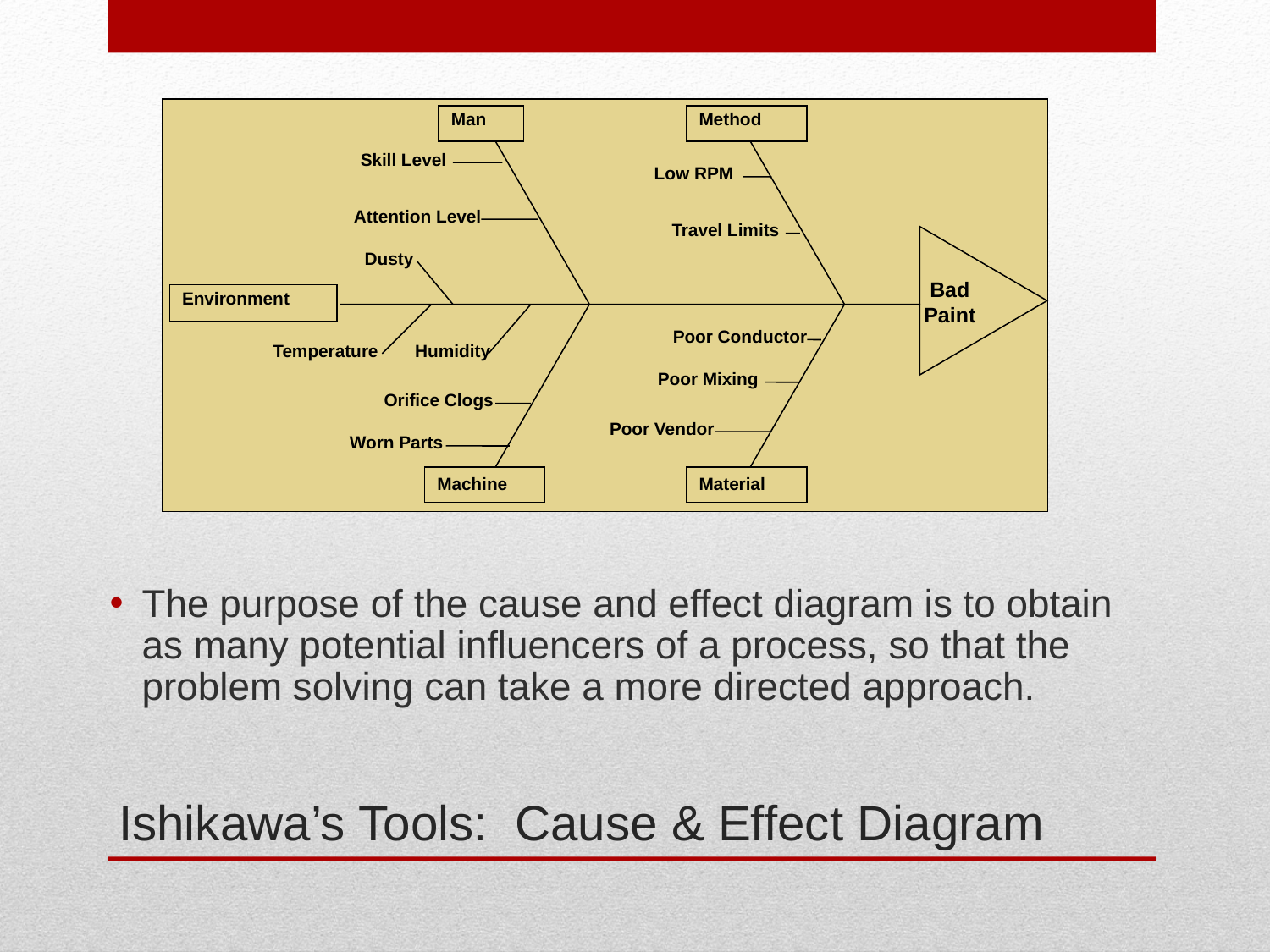

Man
Method

Skill Level

Low RPM

Attention Level

Travel Limits

 Bad    Paint

Dusty

Environment

Poor Conductor
Temperature
Humidity

Poor Mixing

Orifice Clogs

Poor Vendor
Worn Parts

Machine
Material
The purpose of the cause and effect diagram is to obtain as many potential influencers of a process, so that the problem solving can take a more directed approach.
# Ishikawa’s Tools:  Cause & Effect Diagram